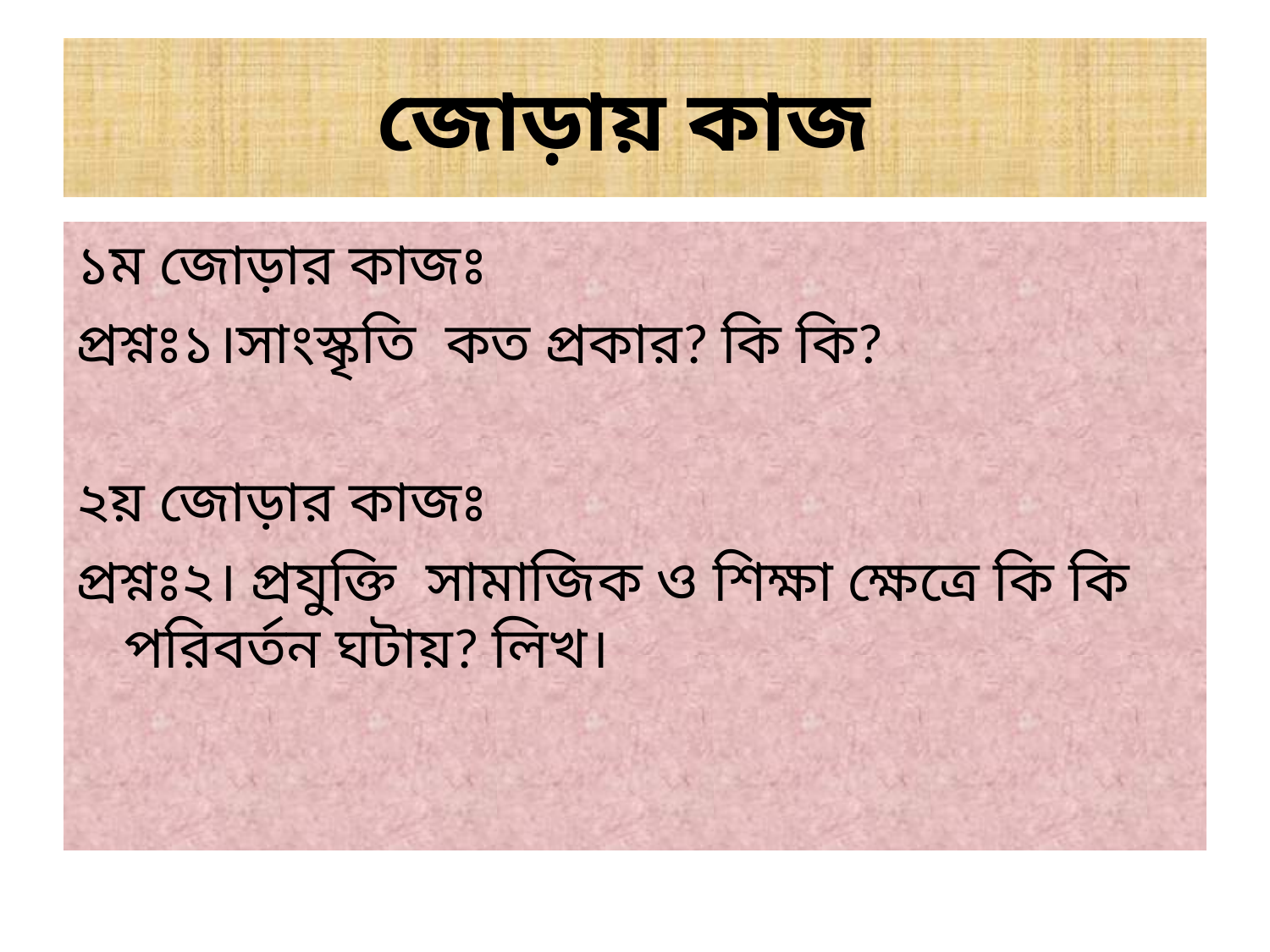

# জোড়ায় কাজ
১ম জোড়ার কাজঃ
প্রশ্নঃ১।সাংস্কৃতি  কত প্রকার? কি কি?

২য় জোড়ার কাজঃ
প্রশ্নঃ২। প্রযুক্তি  সামাজিক ও শিক্ষা ক্ষেত্রে কি কি পরিবর্তন ঘটায়? লিখ।